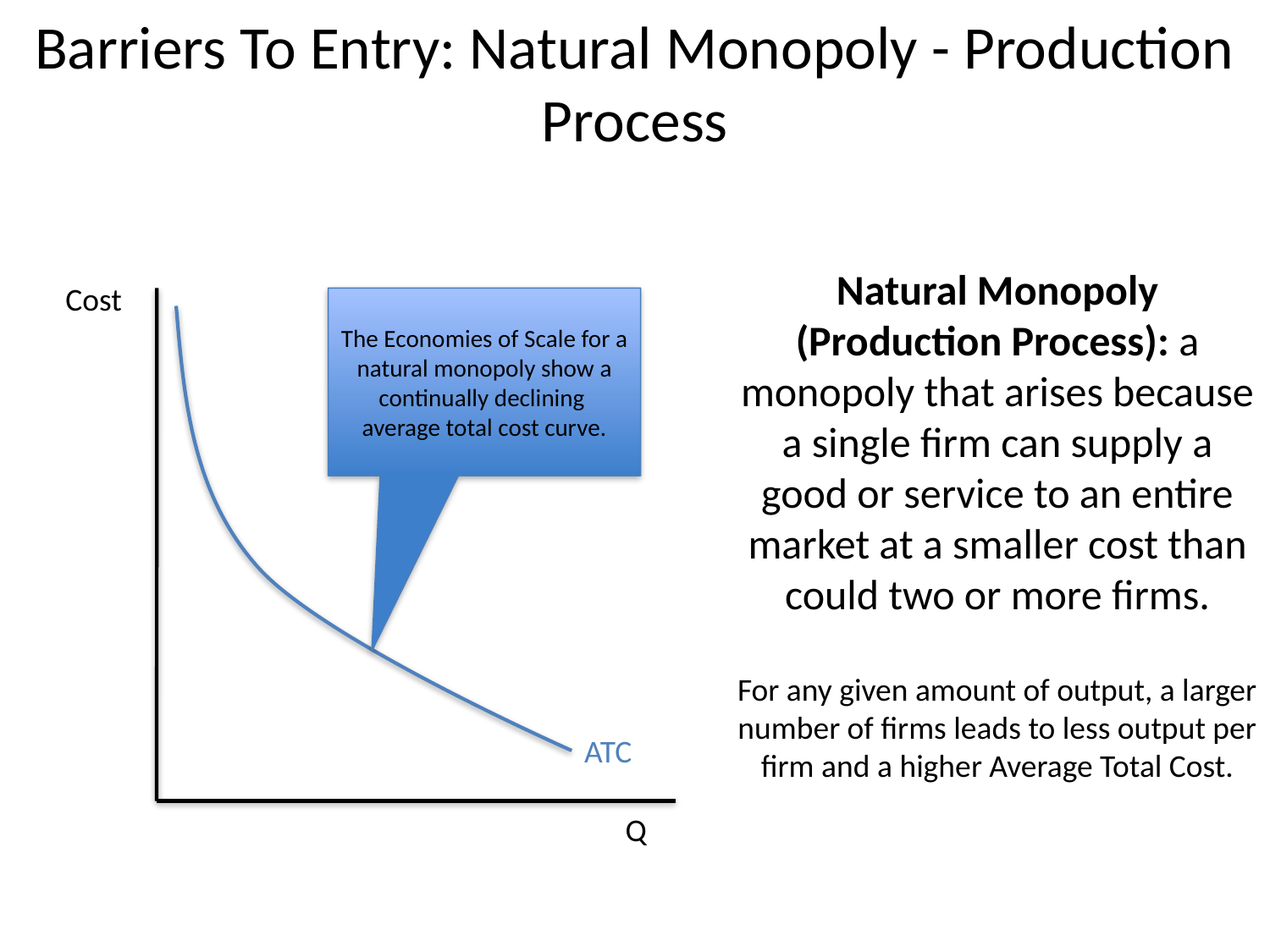

# Barriers To Entry: Natural Monopoly - Production Process
Natural Monopoly (Production Process): a monopoly that arises because a single firm can supply a good or service to an entire market at a smaller cost than could two or more firms.

For any given amount of output, a larger number of firms leads to less output per firm and a higher Average Total Cost.

Cost
The Economies of Scale for a natural monopoly show a continually declining  average total cost curve.

ATC
Q